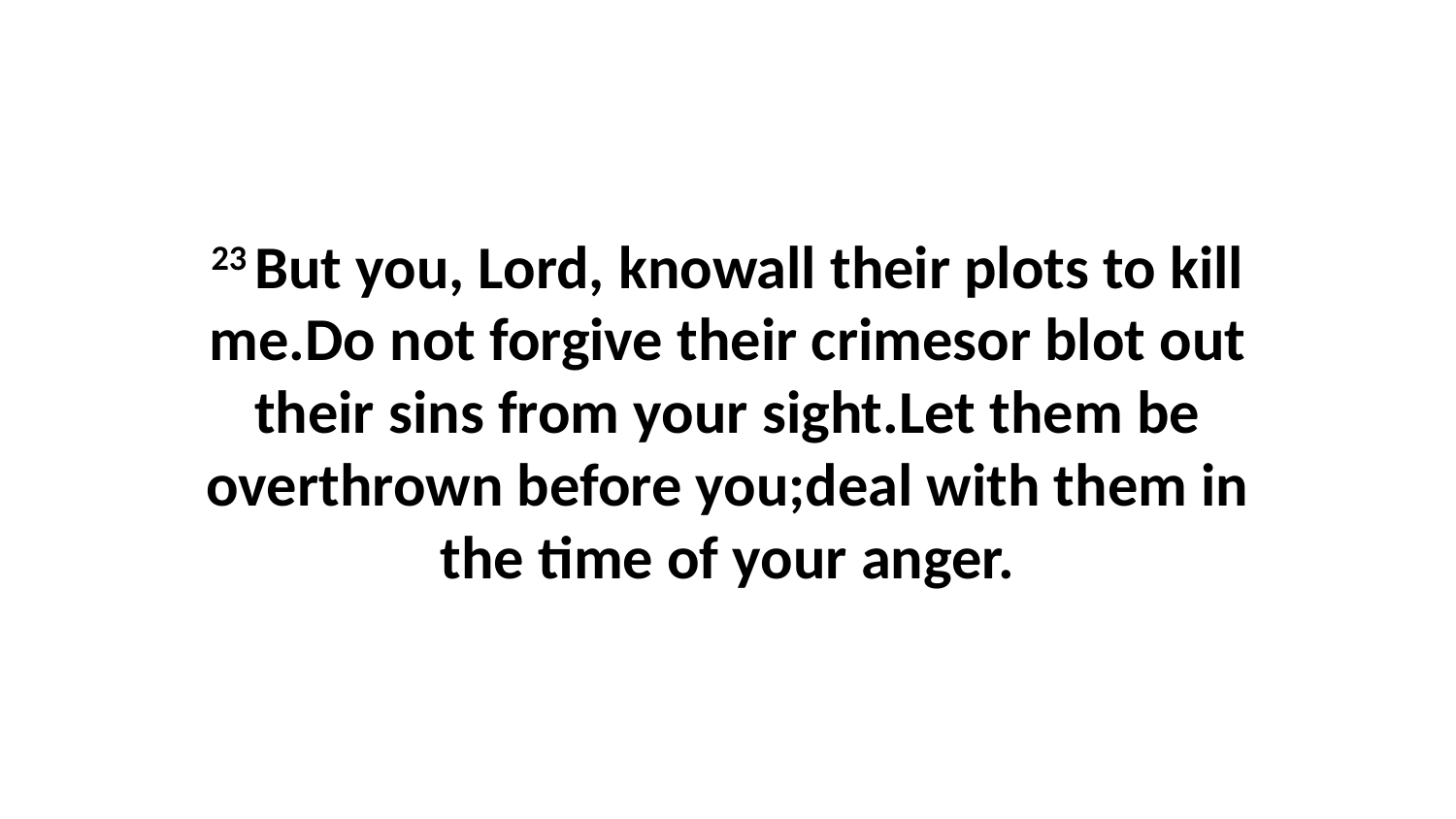

23 But you, Lord, knowall their plots to kill me.Do not forgive their crimesor blot out their sins from your sight.Let them be overthrown before you;deal with them in the time of your anger.